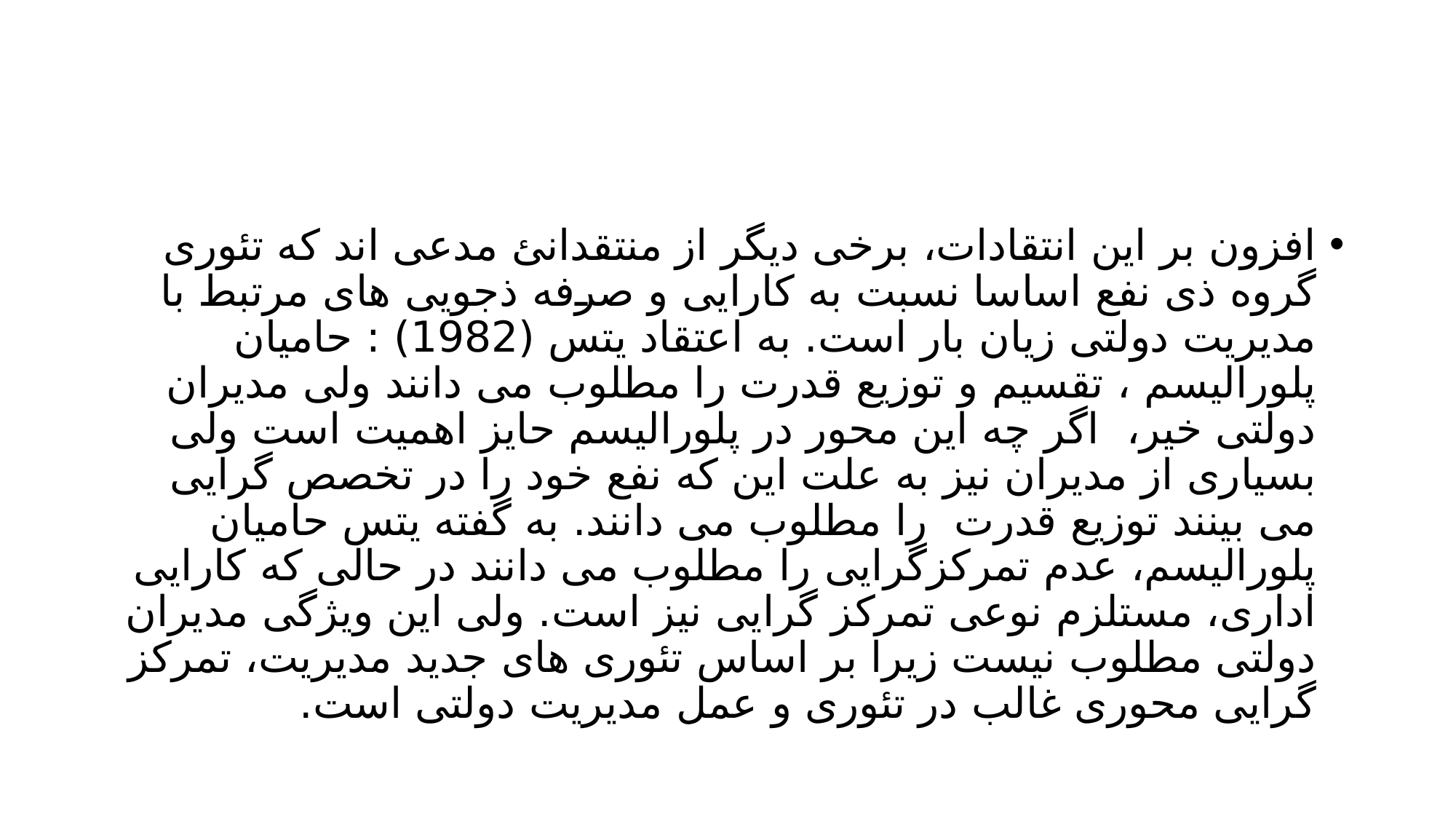

#
افزون بر این انتقادات، برخی دیگر از منتقدانئ مدعی اند که تئوری گروه ذی نفع اساسا نسبت به کارایی و صرفه ذجویی های مرتبط با مدیریت دولتی زیان بار است. به اعتقاد یتس (1982) : حامیان پلورالیسم ، تقسیم و توزیع قدرت را مطلوب می دانند ولی مدیران دولتی خیر،  اگر چه این محور در پلورالیسم حایز اهمیت است ولی بسیاری از مدیران نیز به علت این که نفع خود را در تخصص گرایی می بینند توزیع قدرت  را مطلوب می دانند. به گفته یتس حامیان پلورالیسم، عدم تمرکزگرایی را مطلوب می دانند در حالی که کارایی اداری، مستلزم نوعی تمرکز گرایی نیز است. ولی این ویژگی مدیران دولتی مطلوب نیست زیرا بر اساس تئوری های جدید مدیریت، تمرکز گرایی محوری غالب در تئوری و عمل مدیریت دولتی است.